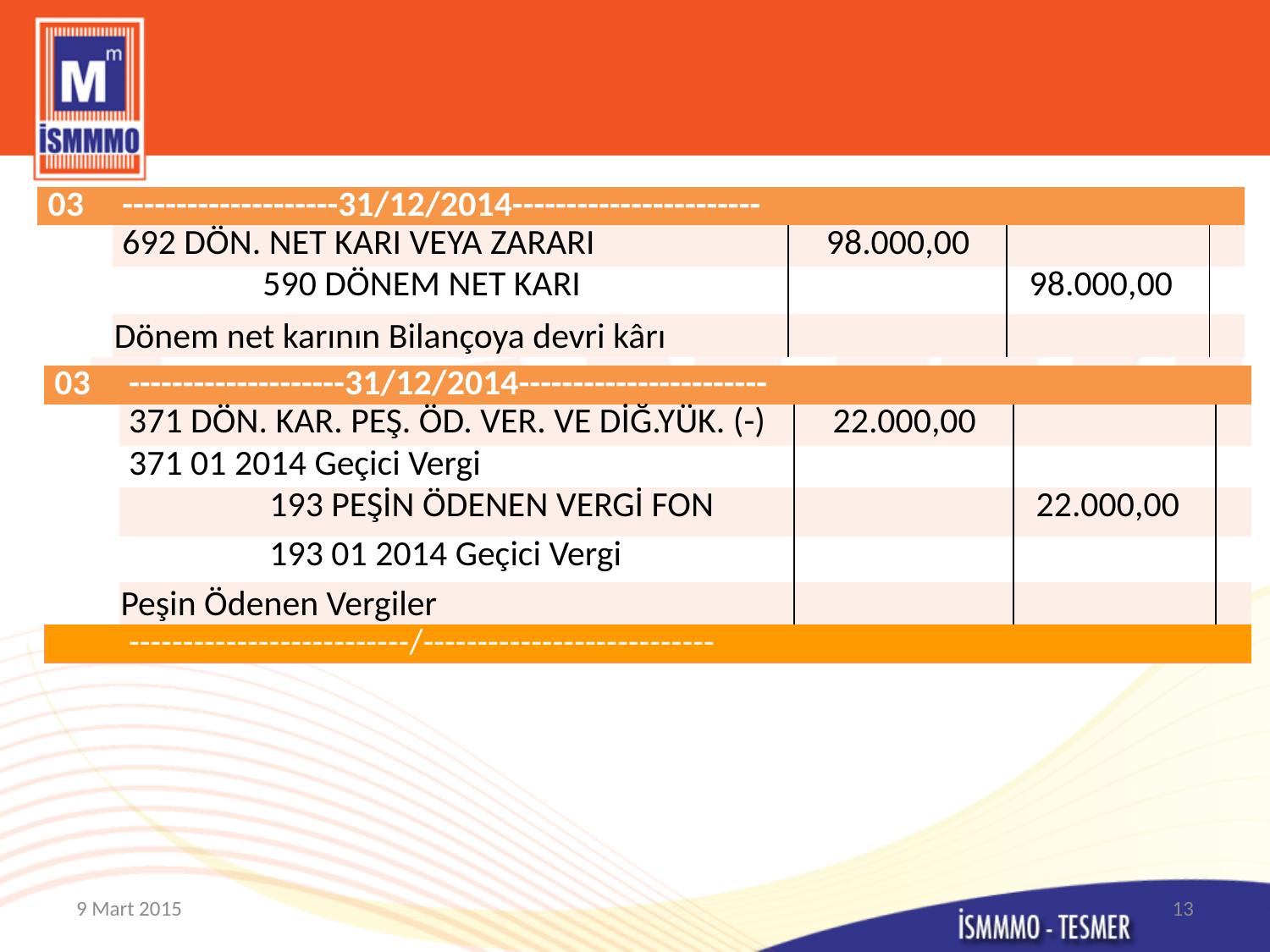

| 03 | --------------------31/12/2014----------------------- |  |  |  |  |
| --- | --- | --- | --- | --- | --- |
|  | 692 DÖN. NET KARI VEYA ZARARI |  | 98.000,00 |  |  |
|  |  | 590 DÖNEM NET KARI |  | 98.000,00 |  |
|  | Dönem net karının Bilançoya devri kârı |  |  |  |  |
| 03 | --------------------31/12/2014----------------------- |  |  |  |  |
| --- | --- | --- | --- | --- | --- |
|  | 371 DÖN. KAR. PEŞ. ÖD. VER. VE DİĞ.YÜK. (-) |  | 22.000,00 |  |  |
|  | 371 01 2014 Geçici Vergi |  |  |  |  |
|  |  | 193 PEŞİN ÖDENEN VERGİ FON |  | 22.000,00 |  |
|  |  | 193 01 2014 Geçici Vergi |  |  |  |
|  | Peşin Ödenen Vergiler |  |  |  |  |
|  | --------------------------/--------------------------- |  |  |  |  |
9 Mart 2015
13